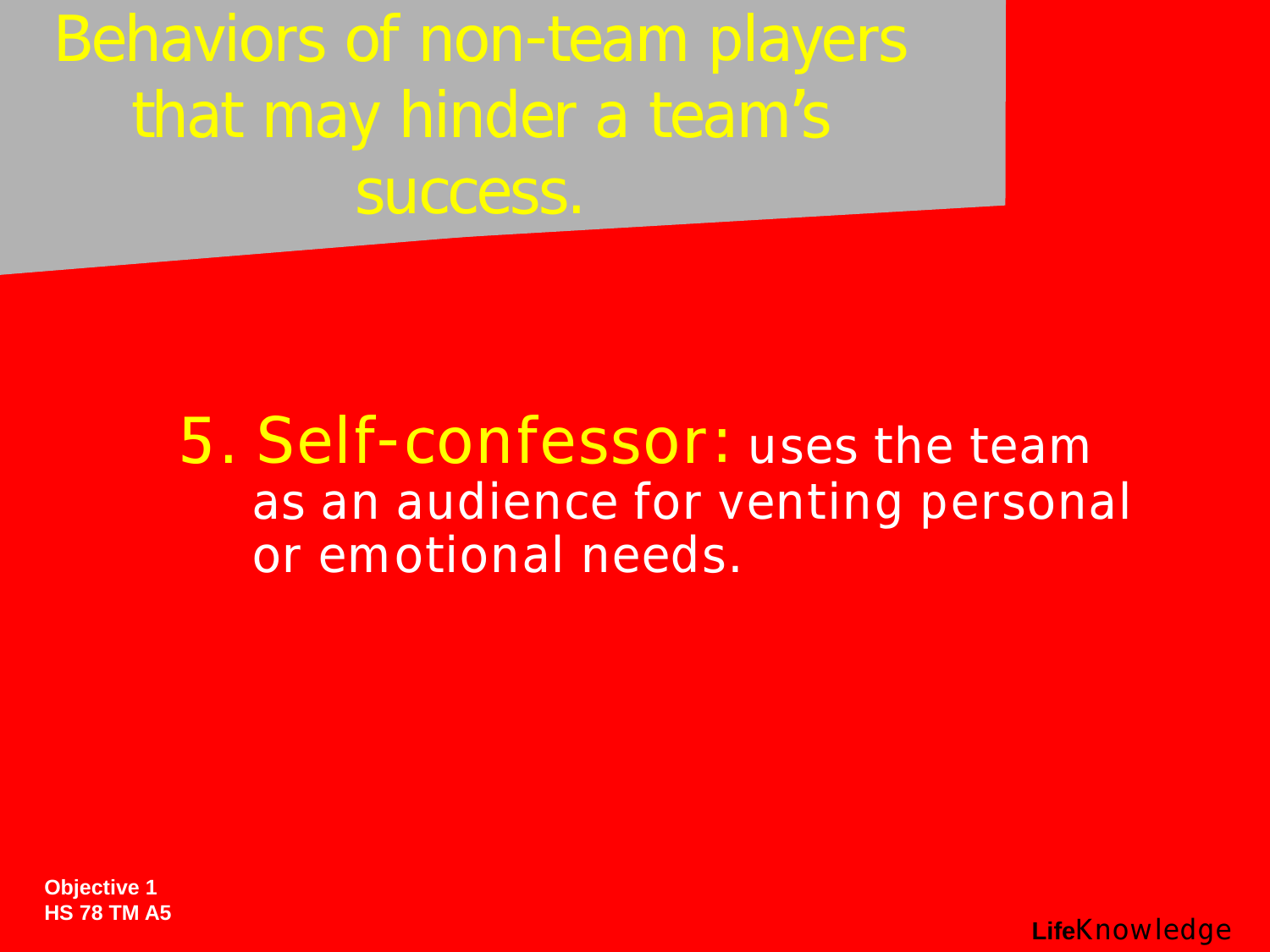

Behaviors of non-team players that may hinder a team’s success.
5. Self-confessor: uses the team as an audience for venting personal or emotional needs.
Objective 1
HS 78 TM A5
LifeKnowledge